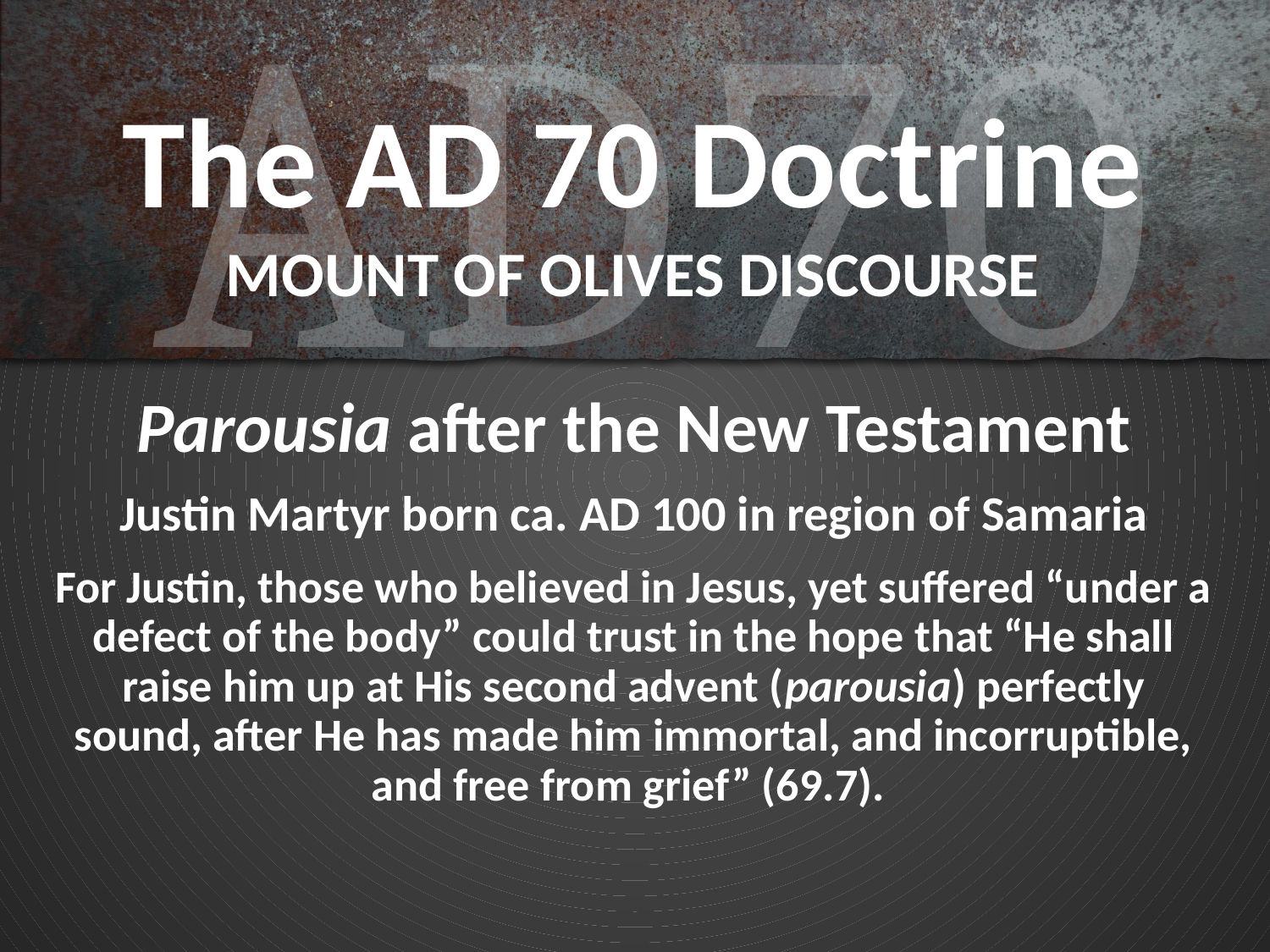

# The AD 70 Doctrine MOUNT OF OLIVES DISCOURSE
Parousia after the New Testament
Justin Martyr born ca. AD 100 in region of Samaria
For Justin, those who believed in Jesus, yet suffered “under a defect of the body” could trust in the hope that “He shall raise him up at His second advent (parousia) perfectly sound, after He has made him immortal, and incorruptible, and free from grief” (69.7).